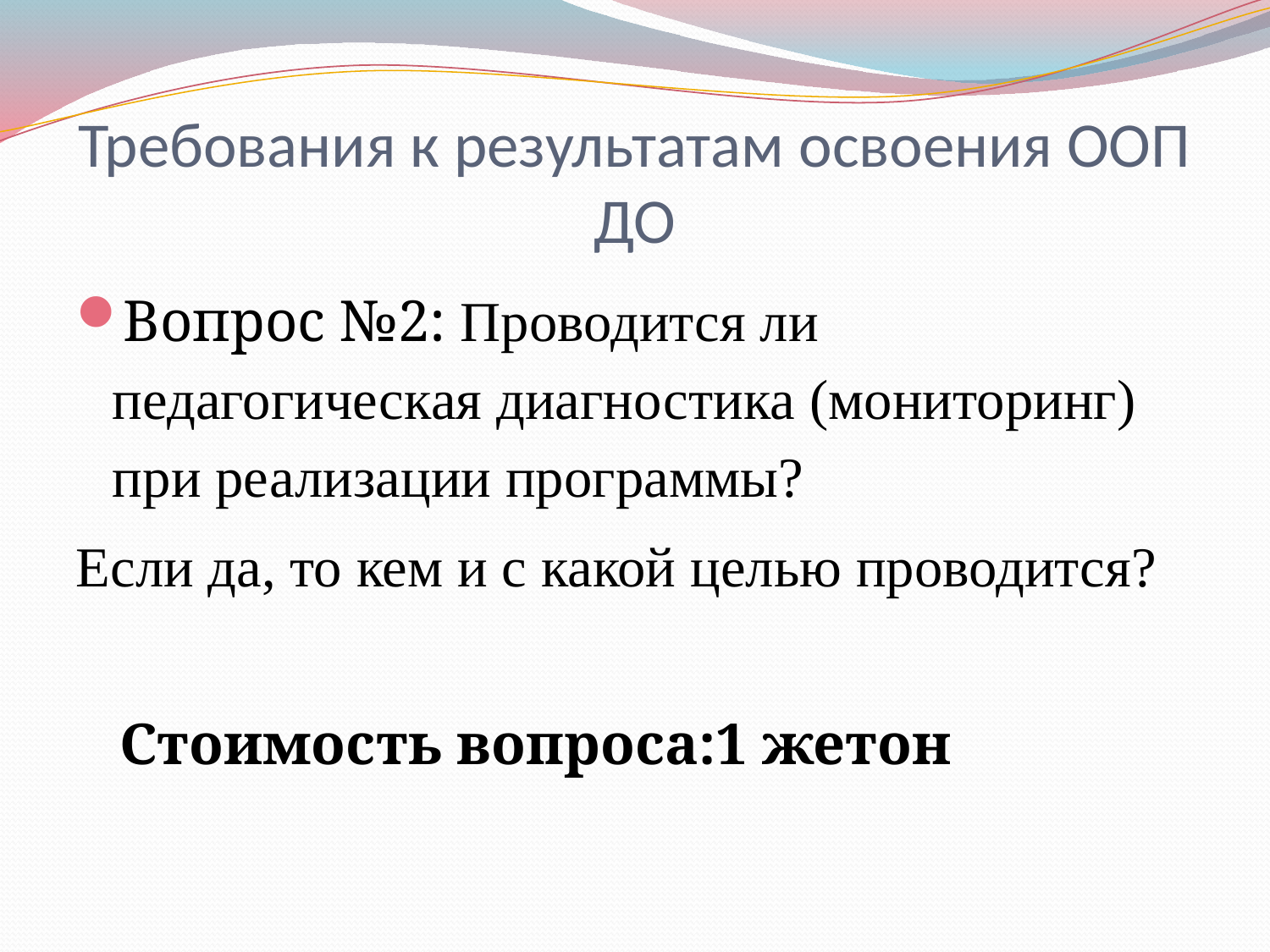

# Требования к результатам освоения ООП ДО
Вопрос №2: Проводится ли педагогическая диагностика (мониторинг) при реализации программы?
Если да, то кем и с какой целью проводится?

   Стоимость вопроса:1 жетон